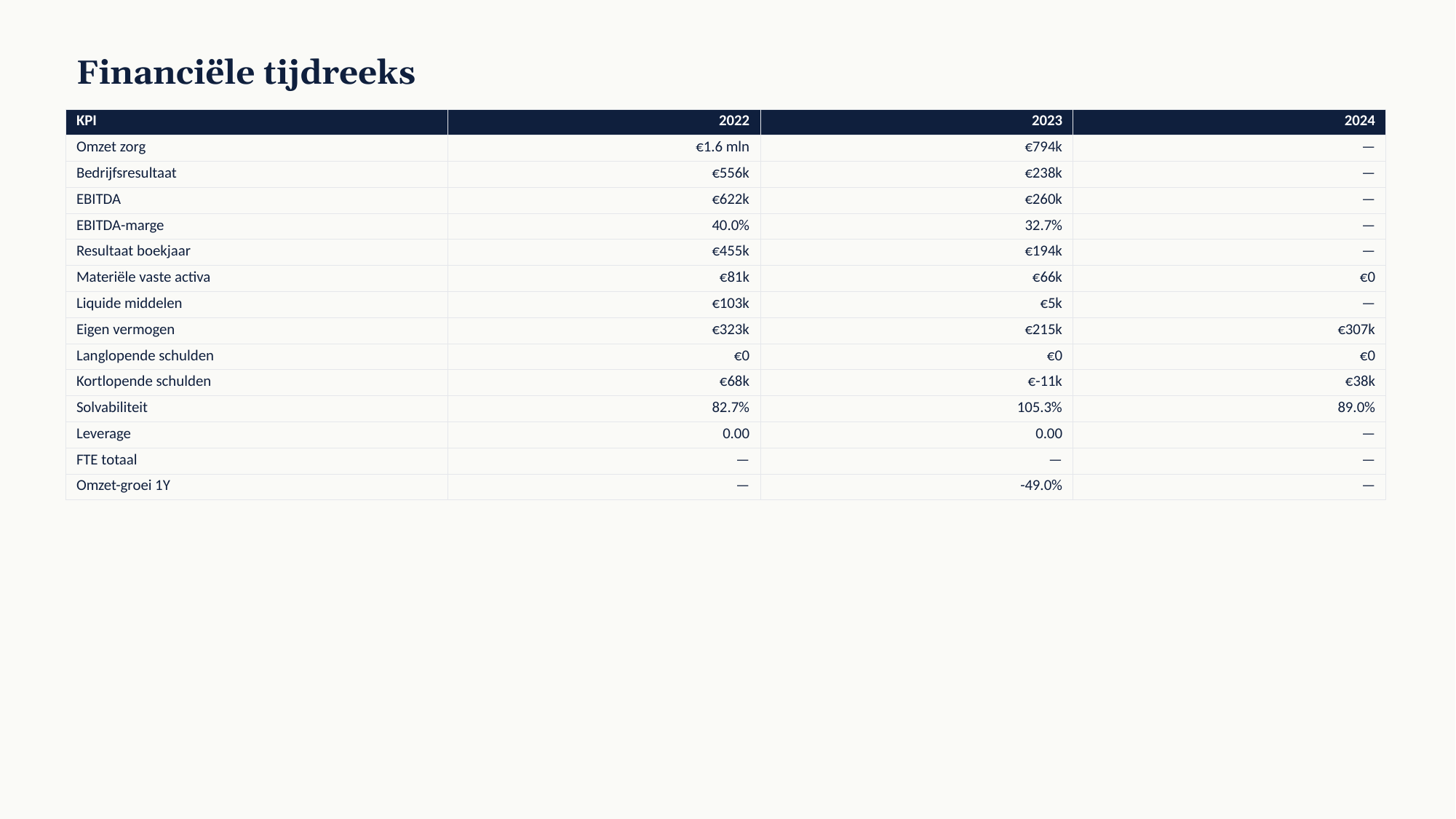

Financiële tijdreeks
| KPI | 2022 | 2023 | 2024 |
| --- | --- | --- | --- |
| Omzet zorg | €1.6 mln | €794k | — |
| Bedrijfsresultaat | €556k | €238k | — |
| EBITDA | €622k | €260k | — |
| EBITDA-marge | 40.0% | 32.7% | — |
| Resultaat boekjaar | €455k | €194k | — |
| Materiële vaste activa | €81k | €66k | €0 |
| Liquide middelen | €103k | €5k | — |
| Eigen vermogen | €323k | €215k | €307k |
| Langlopende schulden | €0 | €0 | €0 |
| Kortlopende schulden | €68k | €-11k | €38k |
| Solvabiliteit | 82.7% | 105.3% | 89.0% |
| Leverage | 0.00 | 0.00 | — |
| FTE totaal | — | — | — |
| Omzet-groei 1Y | — | -49.0% | — |